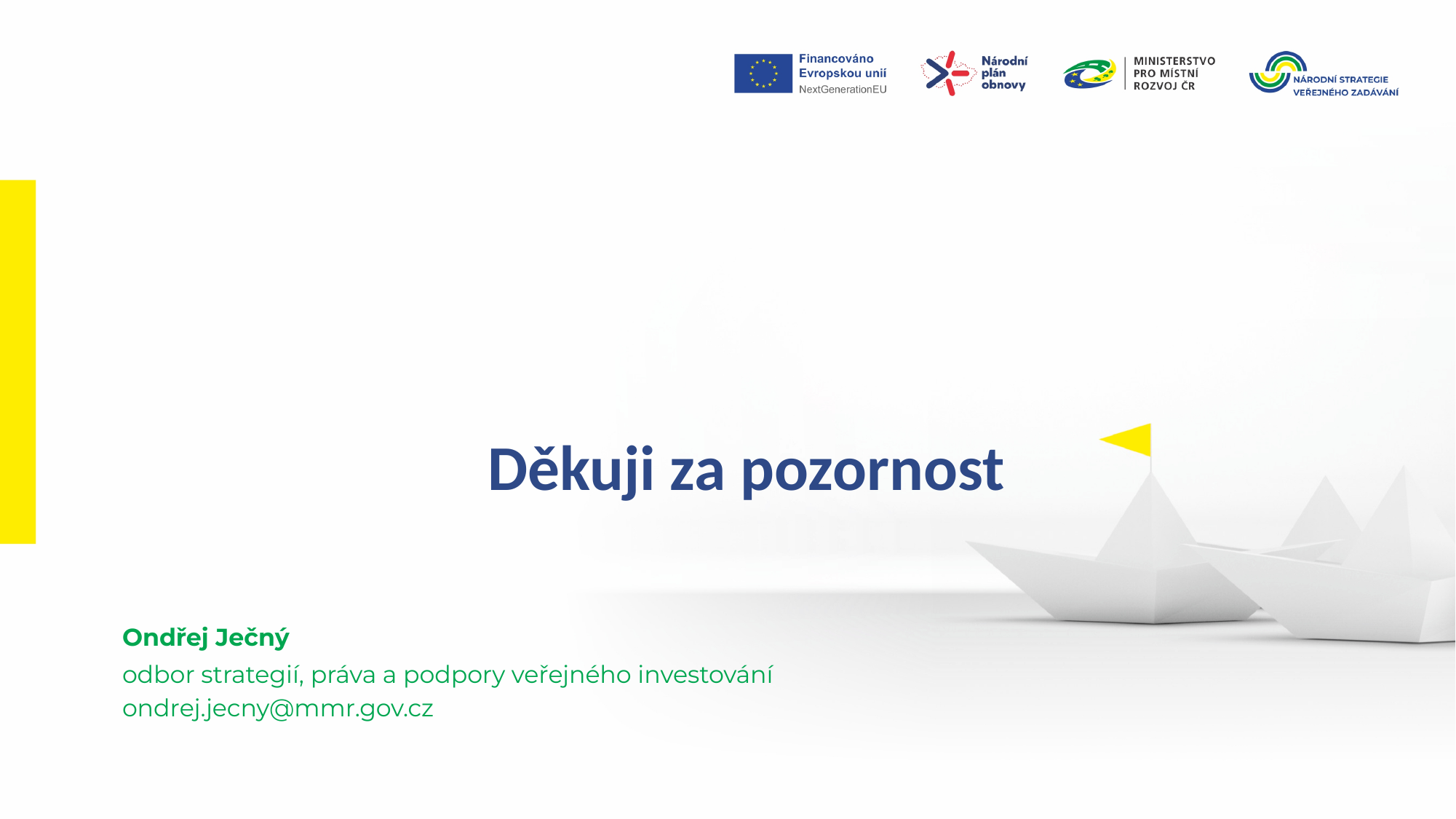

Děkuji za pozornost
Ondřej Ječný
odbor strategií, práva a podpory veřejného investování
ondrej.jecny@mmr.gov.cz